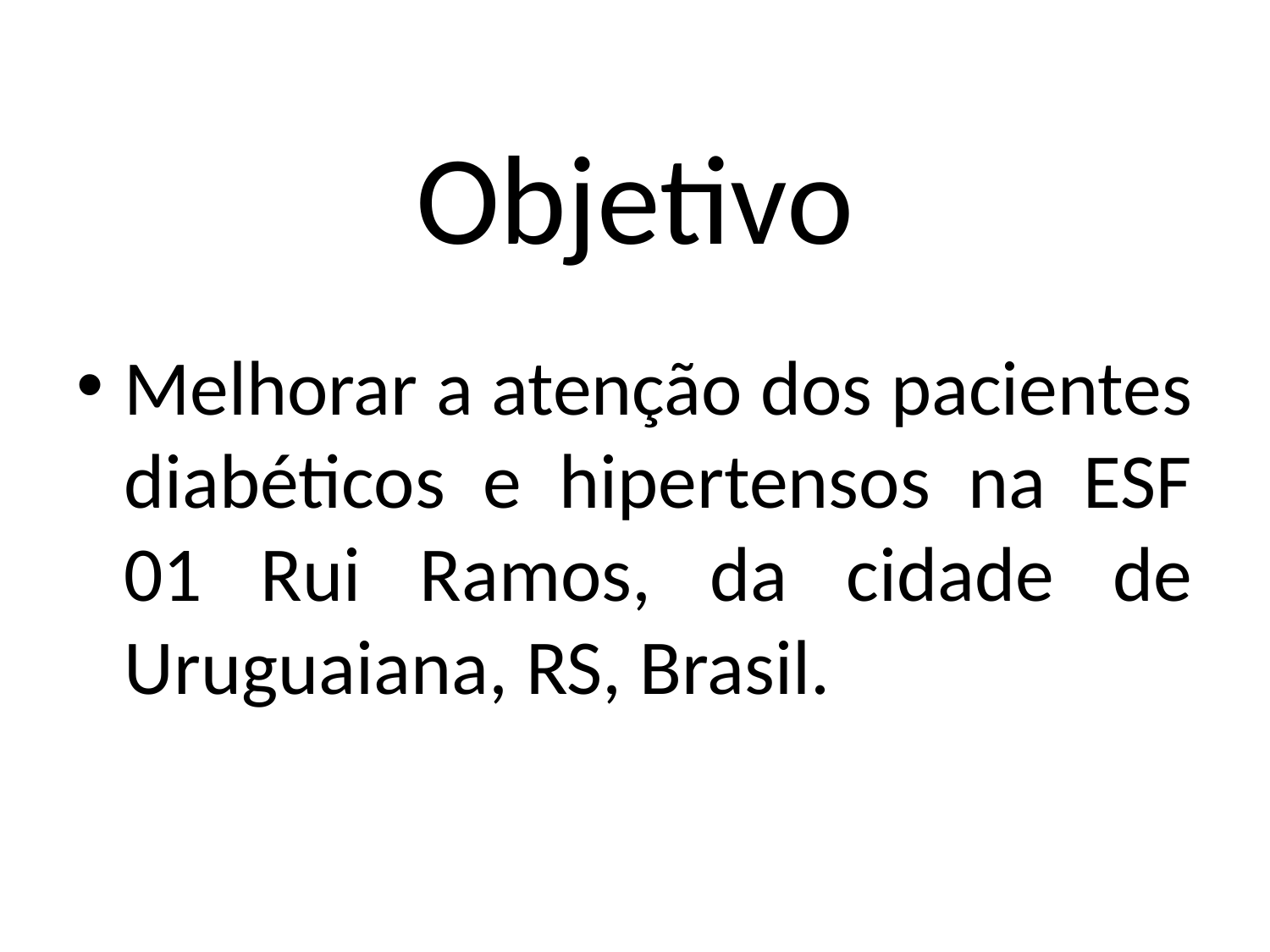

# Objetivo

Melhorar a atenção dos pacientes diabéticos e hipertensos na ESF 01 Rui Ramos, da cidade de Uruguaiana, RS, Brasil.